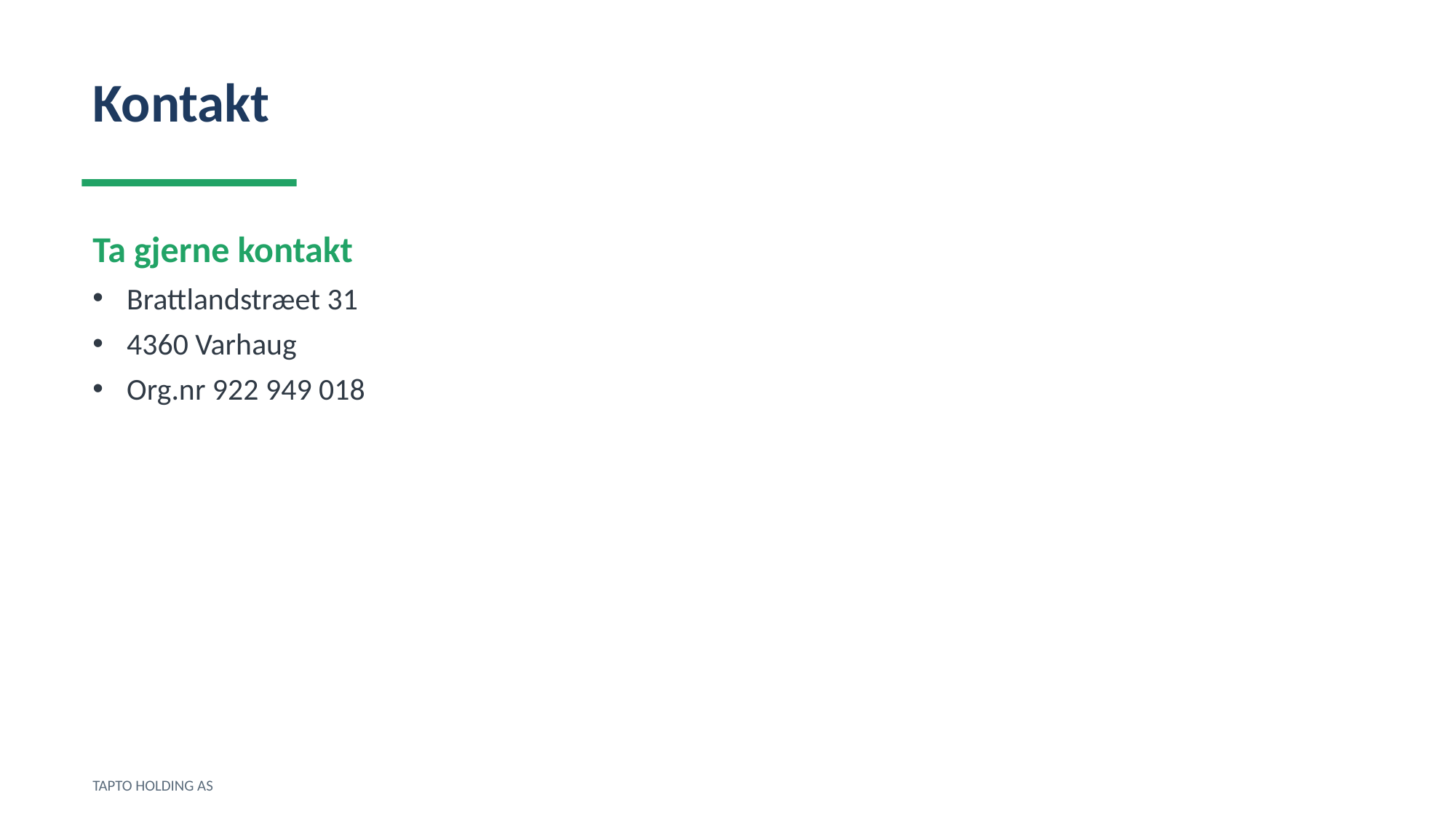

Kontakt

Ta gjerne kontakt
Brattlandstræet 31
4360 Varhaug
Org.nr 922 949 018
TAPTO HOLDING AS